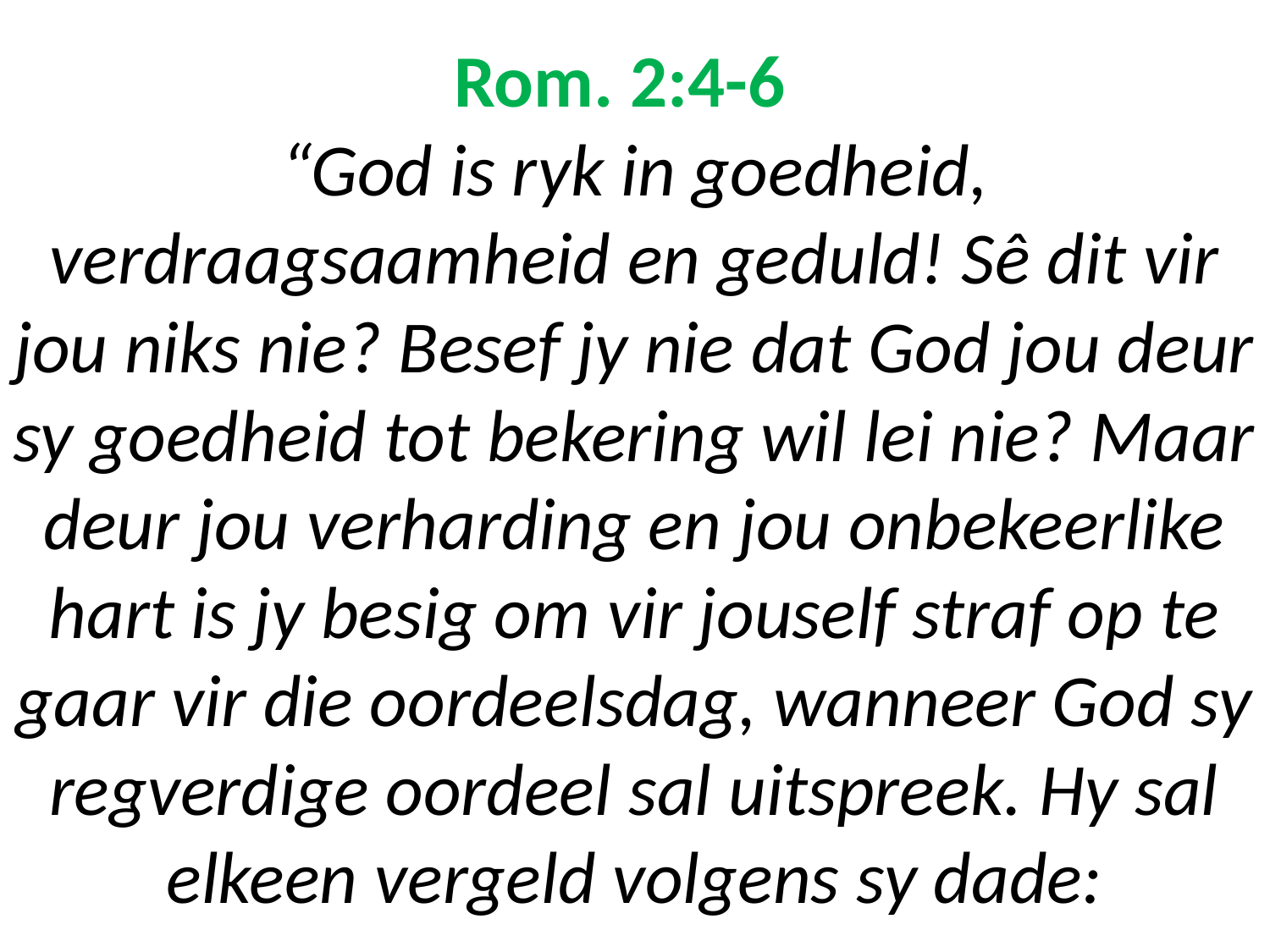

# Rom. 2:4-6 “God is ryk in goedheid, verdraagsaamheid en geduld! Sê dit vir jou niks nie? Besef jy nie dat God jou deur sy goedheid tot bekering wil lei nie? Maar deur jou verharding en jou onbekeerlike hart is jy besig om vir jouself straf op te gaar vir die oordeelsdag, wanneer God sy regverdige oordeel sal uitspreek. Hy sal elkeen vergeld volgens sy dade: